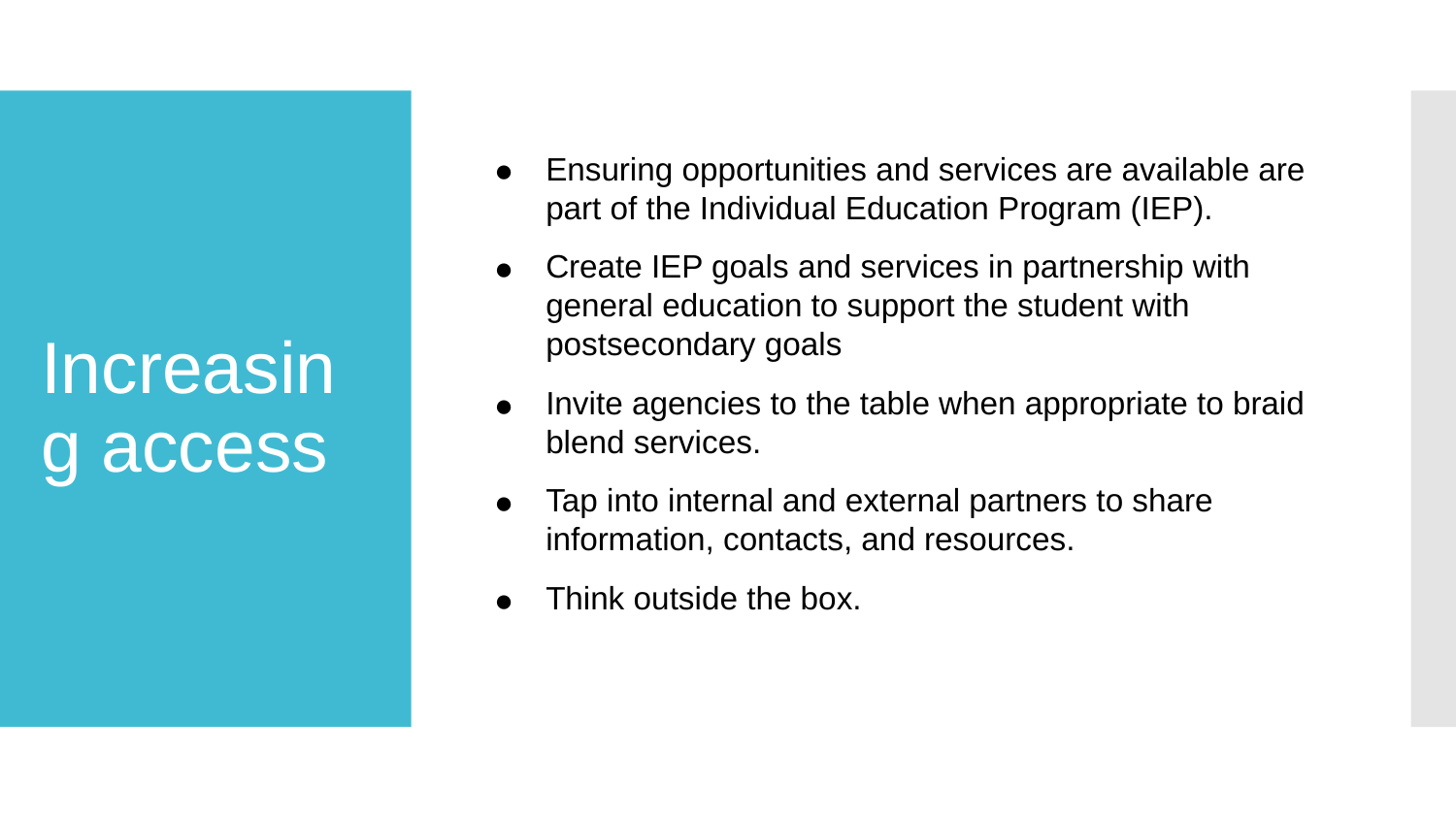

Ensuring opportunities and services are available are part of the Individual Education Program (IEP).
Create IEP goals and services in partnership with general education to support the student with postsecondary goals
Invite agencies to the table when appropriate to braid blend services.
Tap into internal and external partners to share information, contacts, and resources.
Think outside the box.

# Increasing access